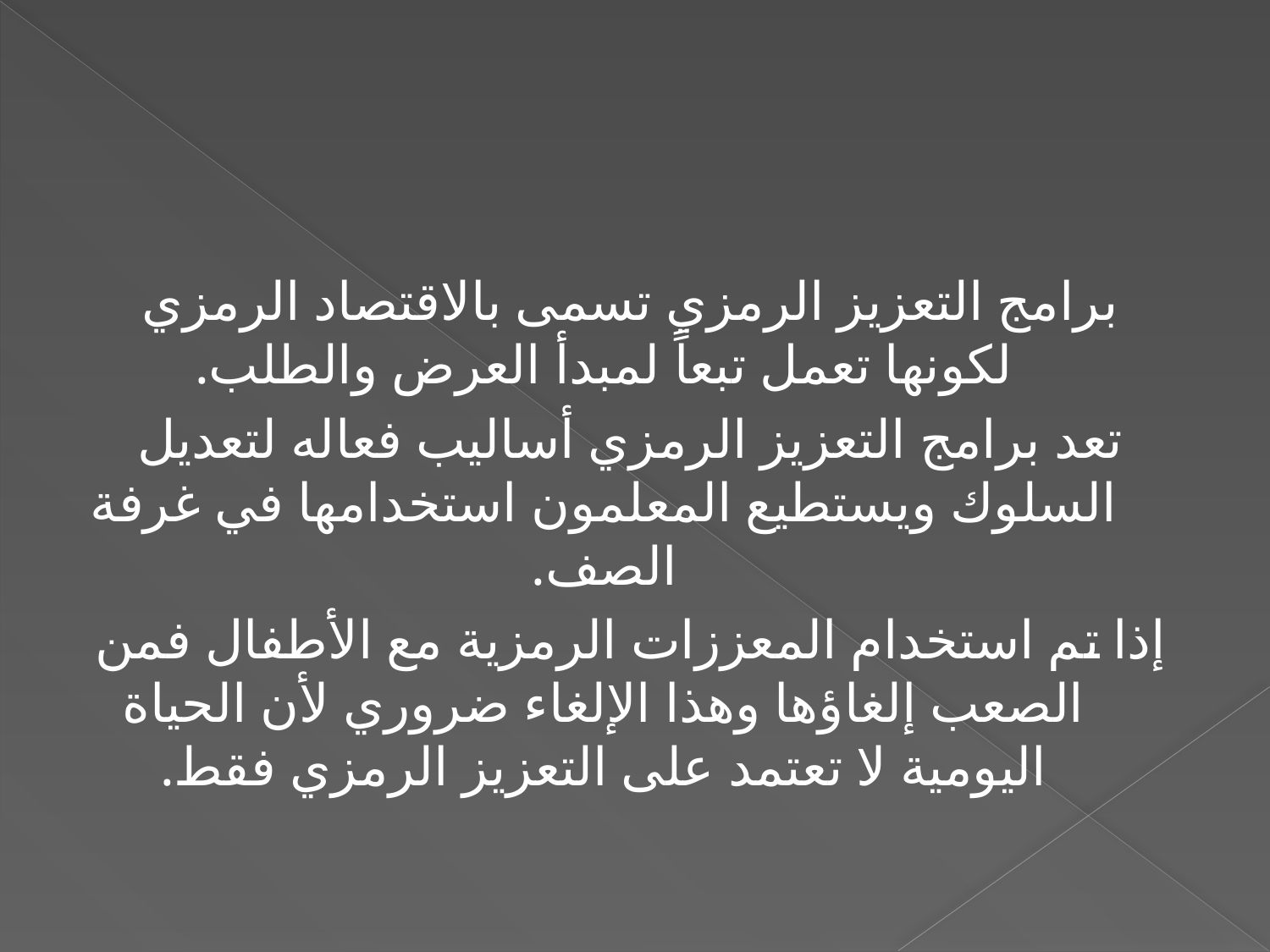

#
برامج التعزيز الرمزي تسمى بالاقتصاد الرمزي لكونها تعمل تبعاً لمبدأ العرض والطلب.
تعد برامج التعزيز الرمزي أساليب فعاله لتعديل السلوك ويستطيع المعلمون استخدامها في غرفة الصف.
إذا تم استخدام المعززات الرمزية مع الأطفال فمن الصعب إلغاؤها وهذا الإلغاء ضروري لأن الحياة اليومية لا تعتمد على التعزيز الرمزي فقط.